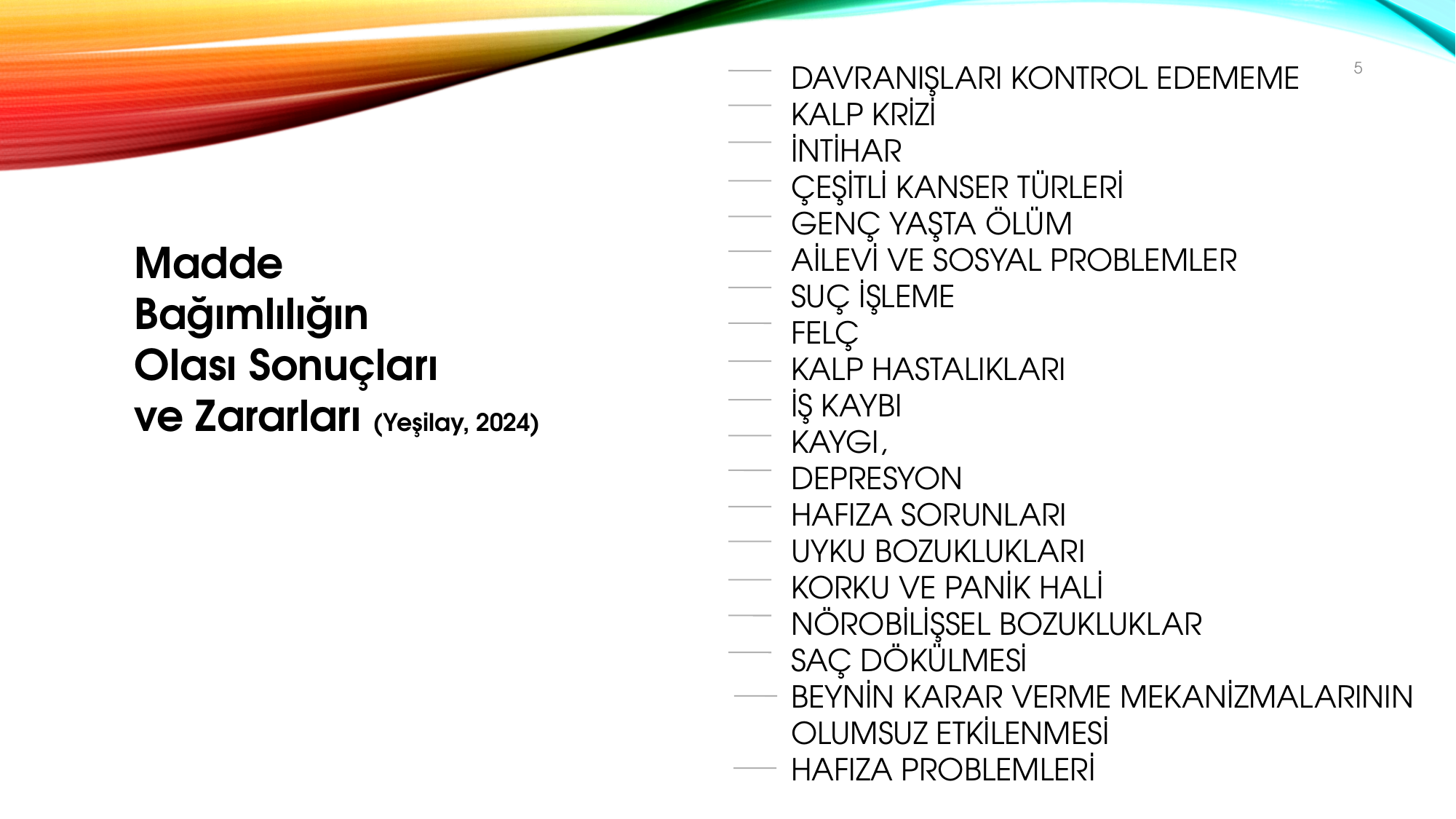

DAVRANIŞLARI KONTROL EDEMEME
KALP KRİZİ
İNTİHAR
MİDE KANSERİ
GENÇ YAŞTA ÖLÜM
ÖLÜMCÜL HASTALIKLAR
PARANOYA
AİLEVİ PROBLEMLER
DİŞ ÇÜRÜMELERİ
AKCİĞER İLTİHABI
CİNAYET
KISMİ FELÇ
KALP HASTALIKLARI
İŞ KAYBI
KAYGI
AĞIZDA TARTAR VE PLAK BİRİKİMİ
HAFIZA ERİMESİ

5
DAVRANIŞLARI KONTROL EDEMEME
KALP KRİZİ
İNTİHAR
ÇEŞİTLİ KANSER TÜRLERİ
GENÇ YAŞTA ÖLÜM
AİLEVİ VE SOSYAL PROBLEMLER
SUÇ İŞLEME
FELÇ
KALP HASTALIKLARI
İŞ KAYBI
KAYGI,
DEPRESYON
HAFIZA SORUNLARI
UYKU BOZUKLUKLARI
KORKU VE PANİK HALİ
NÖROBİLİŞSEL BOZUKLUKLAR
SAÇ DÖKÜLMESİ
BEYNİN KARAR VERME MEKANİZMALARININ
OLUMSUZ ETKİLENMESİ
HAFIZA PROBLEMLERİ

Madde
Bağımlılığın
Olası Sonuçları
ve Zararları (Yeşilay, 2024)